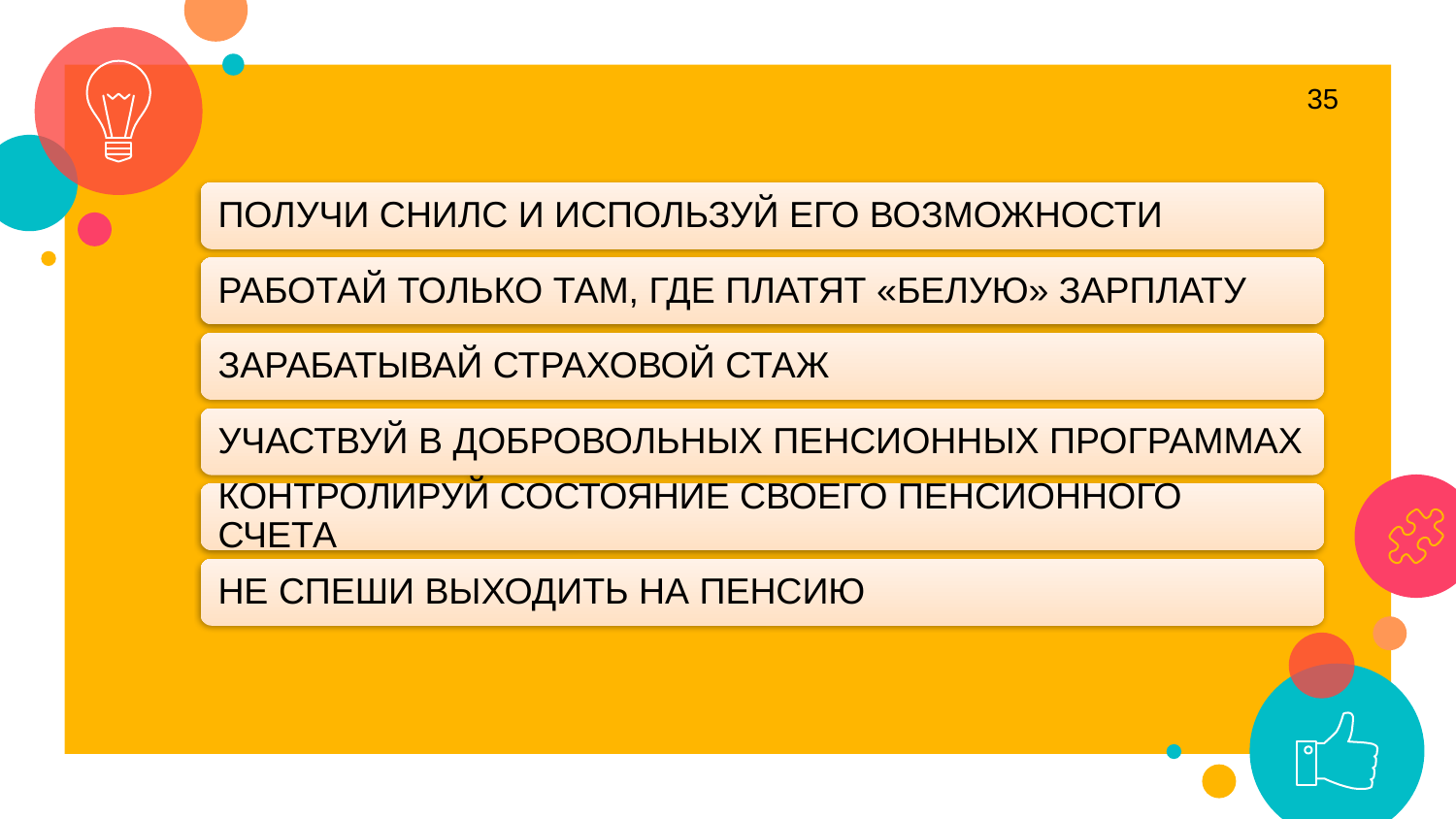

35
ПОЛУЧИ СНИЛС И ИСПОЛЬЗУЙ ЕГО ВОЗМОЖНОСТИ
РАБОТАЙ ТОЛЬКО ТАМ, ГДЕ ПЛАТЯТ «БЕЛУЮ» ЗАРПЛАТУ
ЗАРАБАТЫВАЙ СТРАХОВОЙ СТАЖ
УЧАСТВУЙ В ДОБРОВОЛЬНЫХ ПЕНСИОННЫХ ПРОГРАММАХ
КОНТРОЛИРУЙ СОСТОЯНИЕ СВОЕГО ПЕНСИОННОГО СЧЕТА
НЕ СПЕШИ ВЫХОДИТЬ НА ПЕНСИЮ